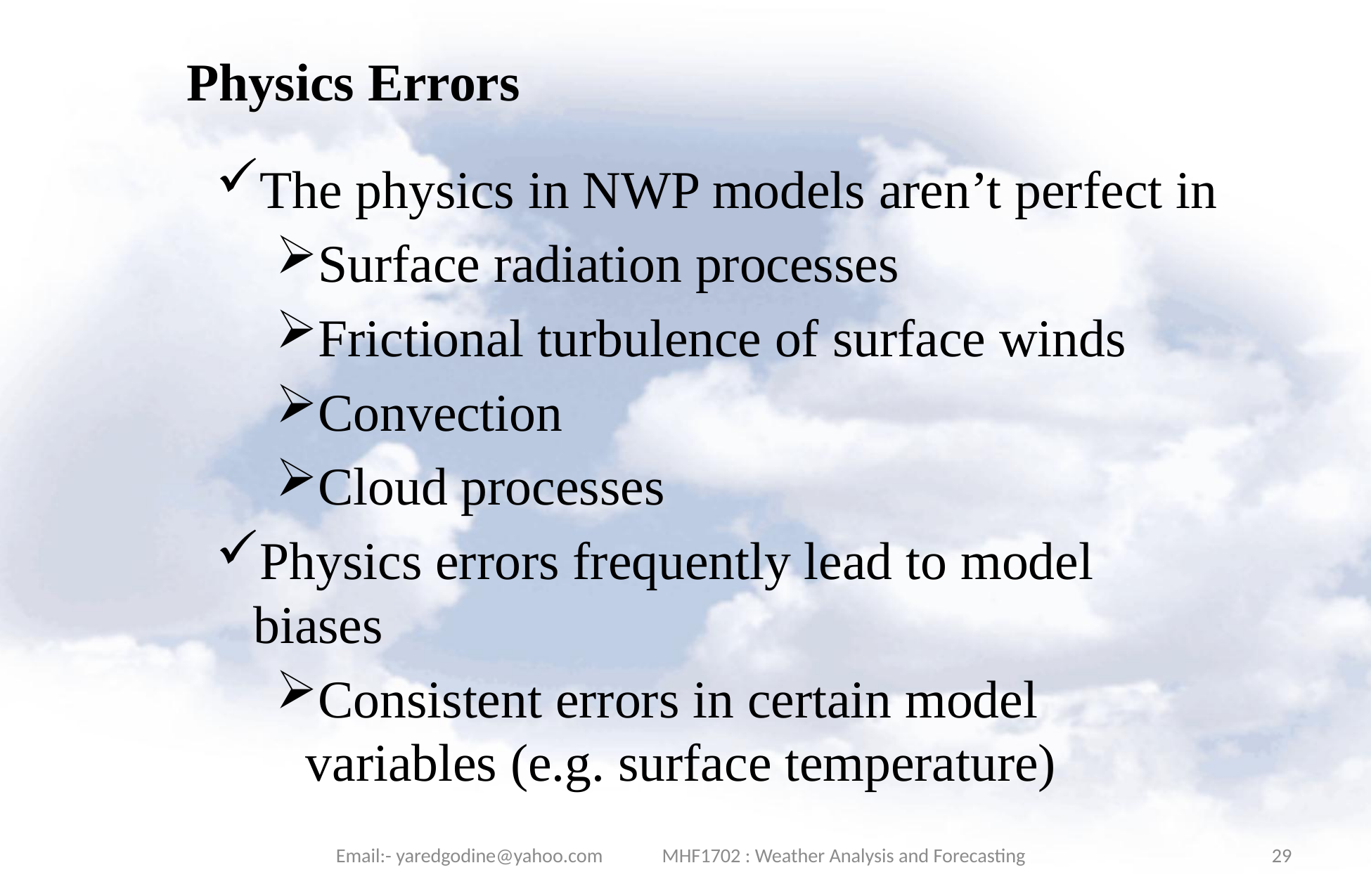

# Physics Errors
The physics in NWP models aren’t perfect in
Surface radiation processes
Frictional turbulence of surface winds
Convection
Cloud processes
Physics errors frequently lead to model biases
Consistent errors in certain model variables (e.g. surface temperature)
Email:- yaredgodine@yahoo.com             MHF1702 : Weather Analysis and Forecasting
29